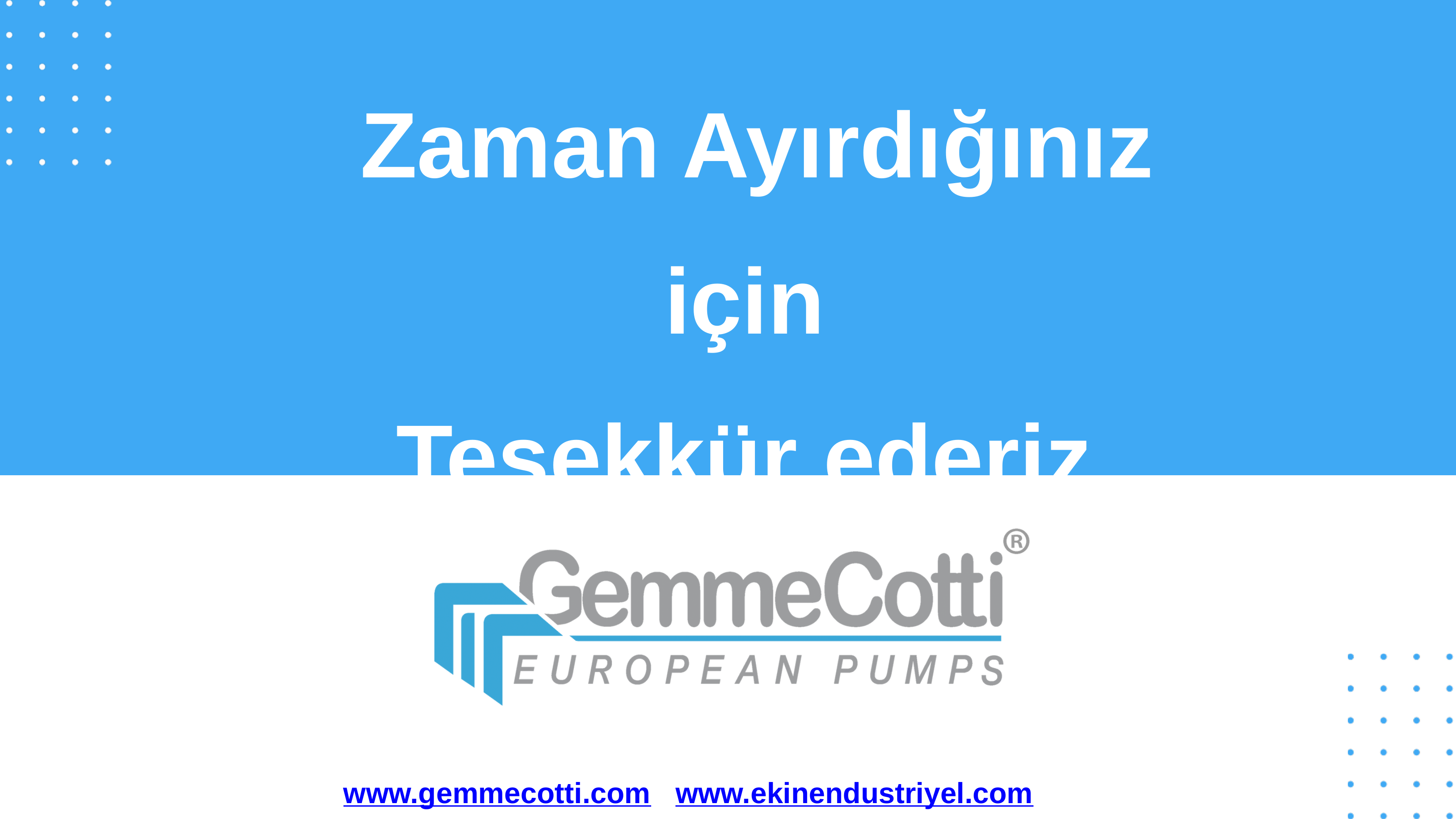

Zaman Ayırdığınız için
Teşekkür ederiz.

www.gemmecotti.com   www.ekinendustriyel.com